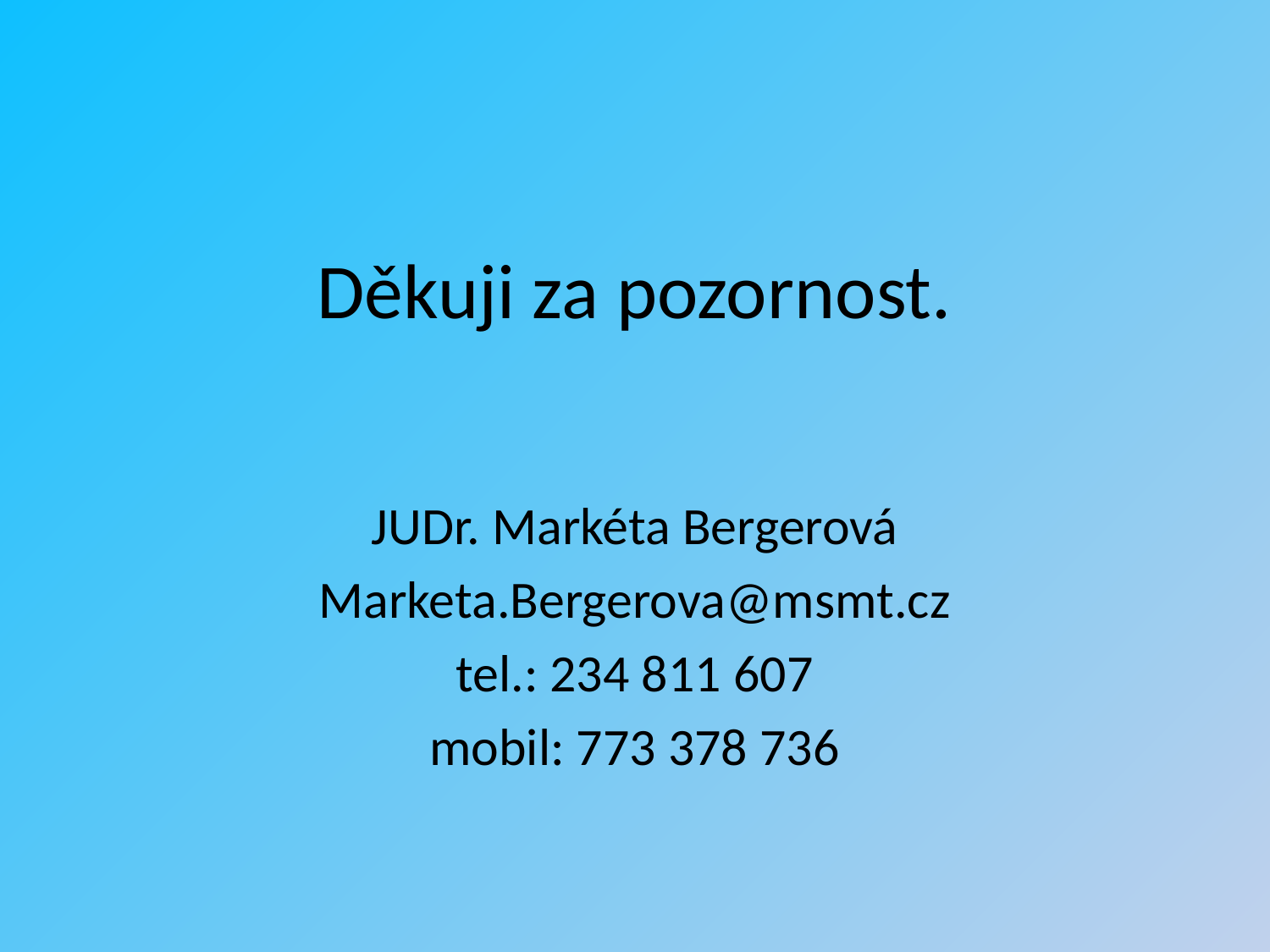

# Děkuji za pozornost.
JUDr. Markéta Bergerová
Marketa.Bergerova@msmt.cz
tel.: 234 811 607
mobil: 773 378 736